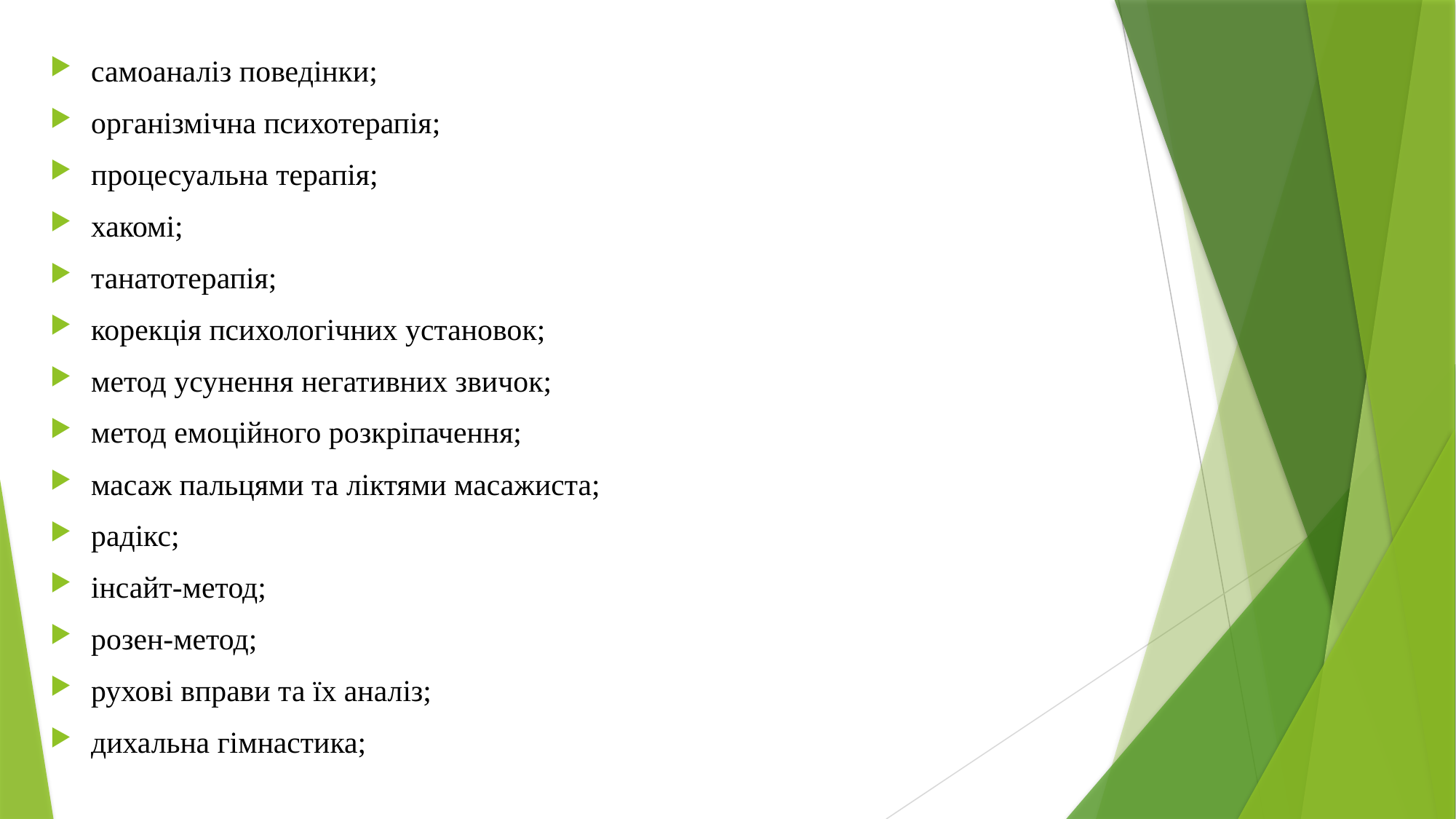

самоаналіз поведінки;
організмічна психотерапія;
процесуальна терапія;
хакомі;
танатотерапія;
корекція психологічних установок;
метод усунення негативних звичок;
метод емоційного розкріпачення;
масаж пальцями та ліктями масажиста;
радікс;
інсайт-метод;
розен-метод;
рухові вправи та їх аналіз;
дихальна гімнастика;